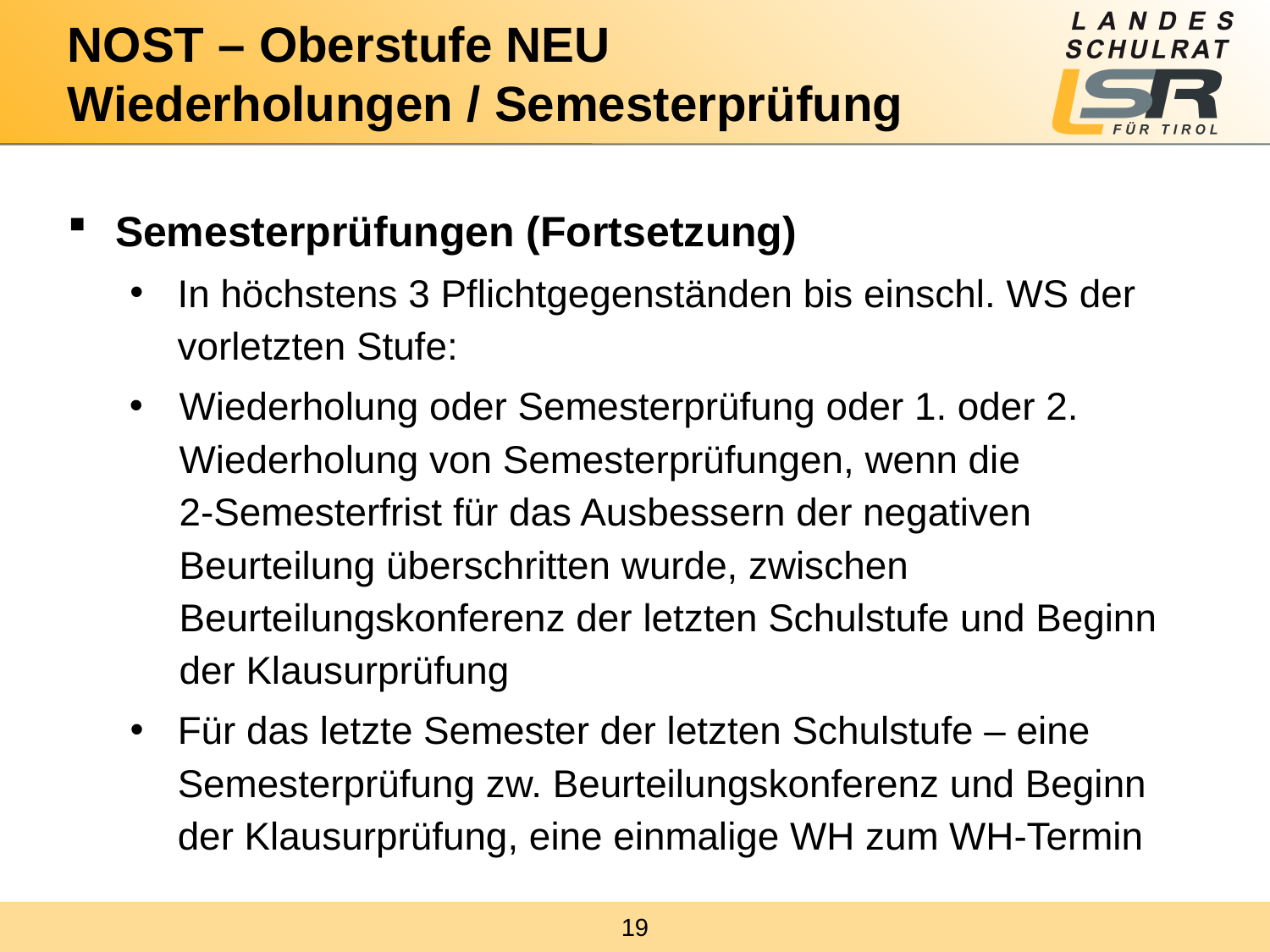

# NOST – Oberstufe NEU Wiederholungen / Semesterprüfung
Semesterprüfungen (Fortsetzung)
In höchstens 3 Pflichtgegenständen bis einschl. WS der vorletzten Stufe:
Wiederholung oder Semesterprüfung oder 1. oder 2. Wiederholung von Semesterprüfungen, wenn die               2-Semesterfrist für das Ausbessern der negativen Beurteilung überschritten wurde, zwischen  Beurteilungskonferenz der letzten Schulstufe und Beginn der Klausurprüfung
Für das letzte Semester der letzten Schulstufe – eine Semesterprüfung zw. Beurteilungskonferenz und Beginn der Klausurprüfung, eine einmalige WH zum WH-Termin